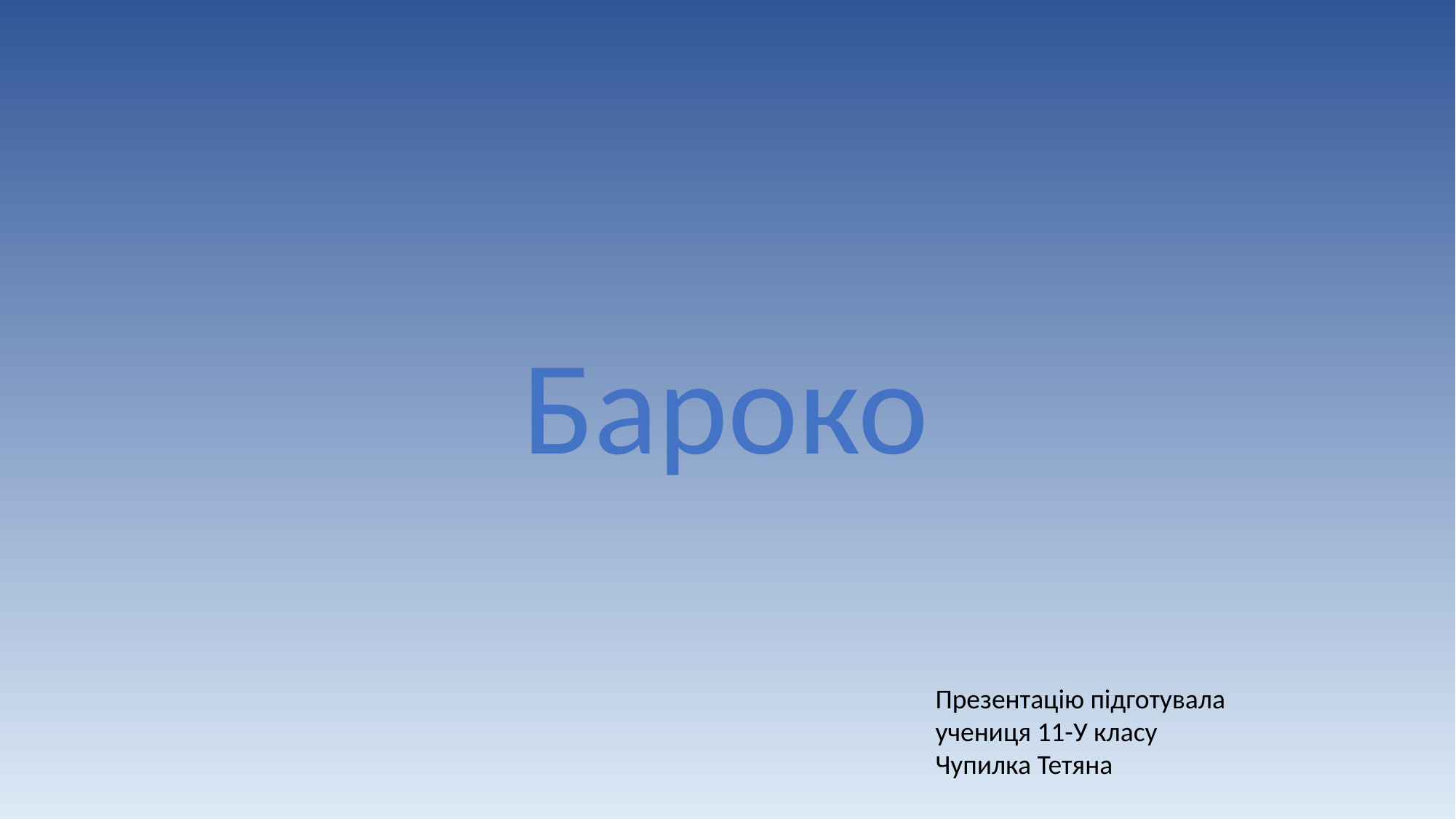

# Бароко
Презентацію підготувала
учениця 11-У класу
Чупилка Тетяна